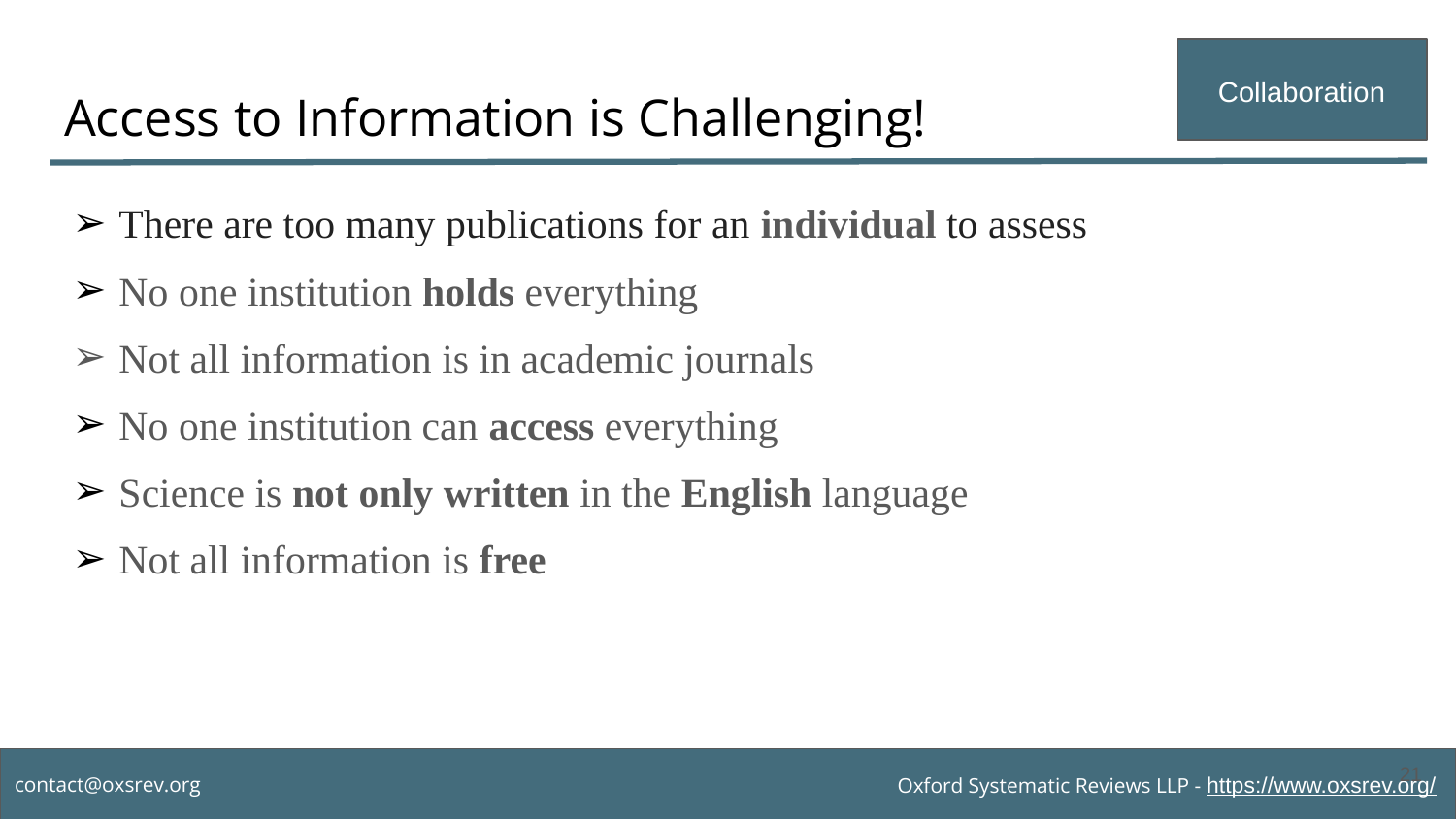

Collaboration
# Access to Information is Challenging!
There are too many publications for an individual to assess
No one institution holds everything
Not all information is in academic journals
No one institution can access everything
Science is not only written in the English language
Not all information is free

21